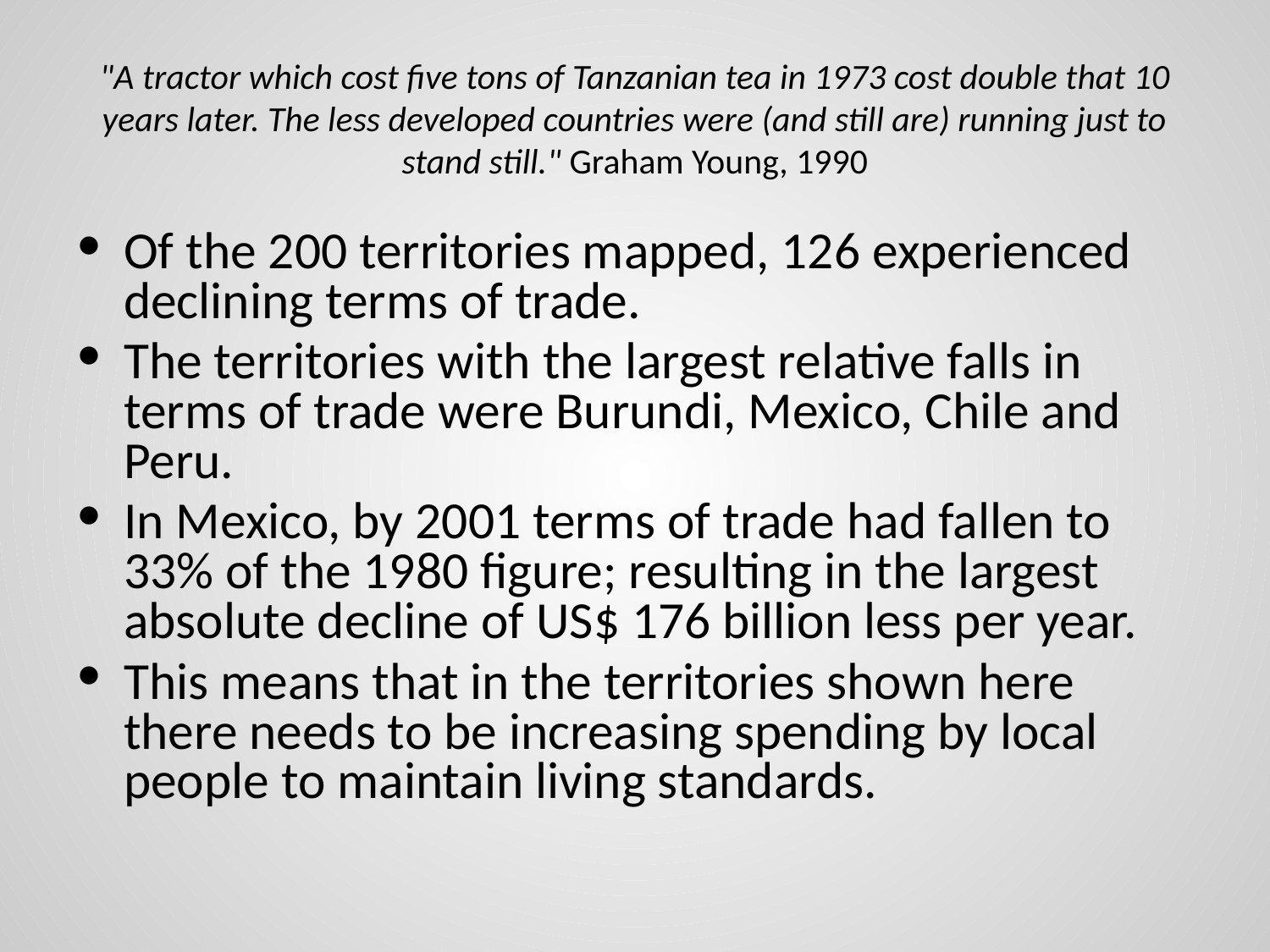

# "A tractor which cost five tons of Tanzanian tea in 1973 cost double that 10 years later. The less developed countries were (and still are) running just to stand still." Graham Young, 1990
Of the 200 territories mapped, 126 experienced declining terms of trade.
The territories with the largest relative falls in terms of trade were Burundi, Mexico, Chile and Peru.
In Mexico, by 2001 terms of trade had fallen to 33% of the 1980 figure; resulting in the largest absolute decline of US$ 176 billion less per year.
This means that in the territories shown here there needs to be increasing spending by local people to maintain living standards.